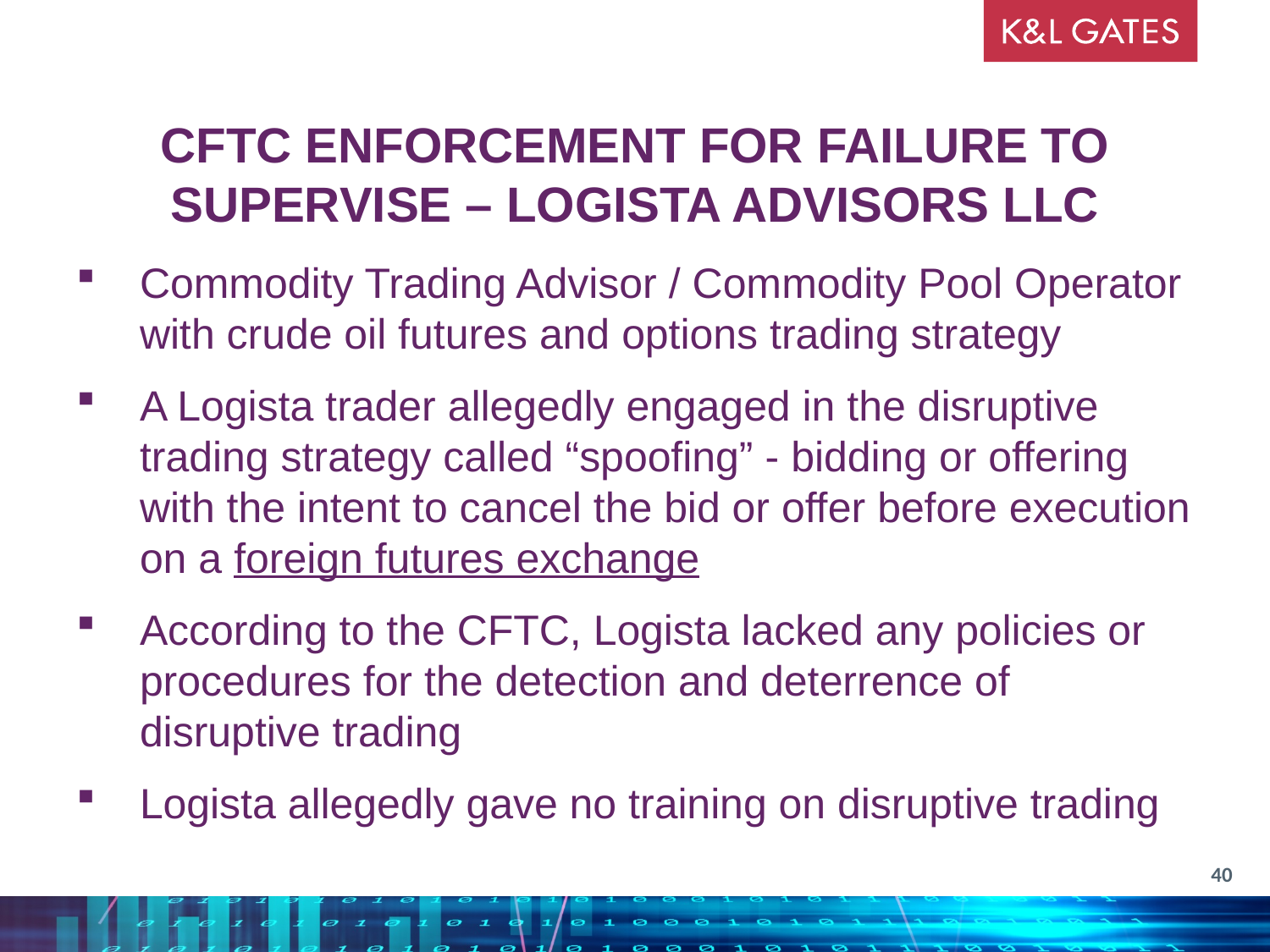

CFTC ENFORCEMENT FOR FAILURE TO SUPERVISE – LOGISTA ADVISORS LLC
Commodity Trading Advisor / Commodity Pool Operator with crude oil futures and options trading strategy
A Logista trader allegedly engaged in the disruptive trading strategy called “spoofing” - bidding or offering with the intent to cancel the bid or offer before execution on a foreign futures exchange
According to the CFTC, Logista lacked any policies or procedures for the detection and deterrence of disruptive trading
Logista allegedly gave no training on disruptive trading
40